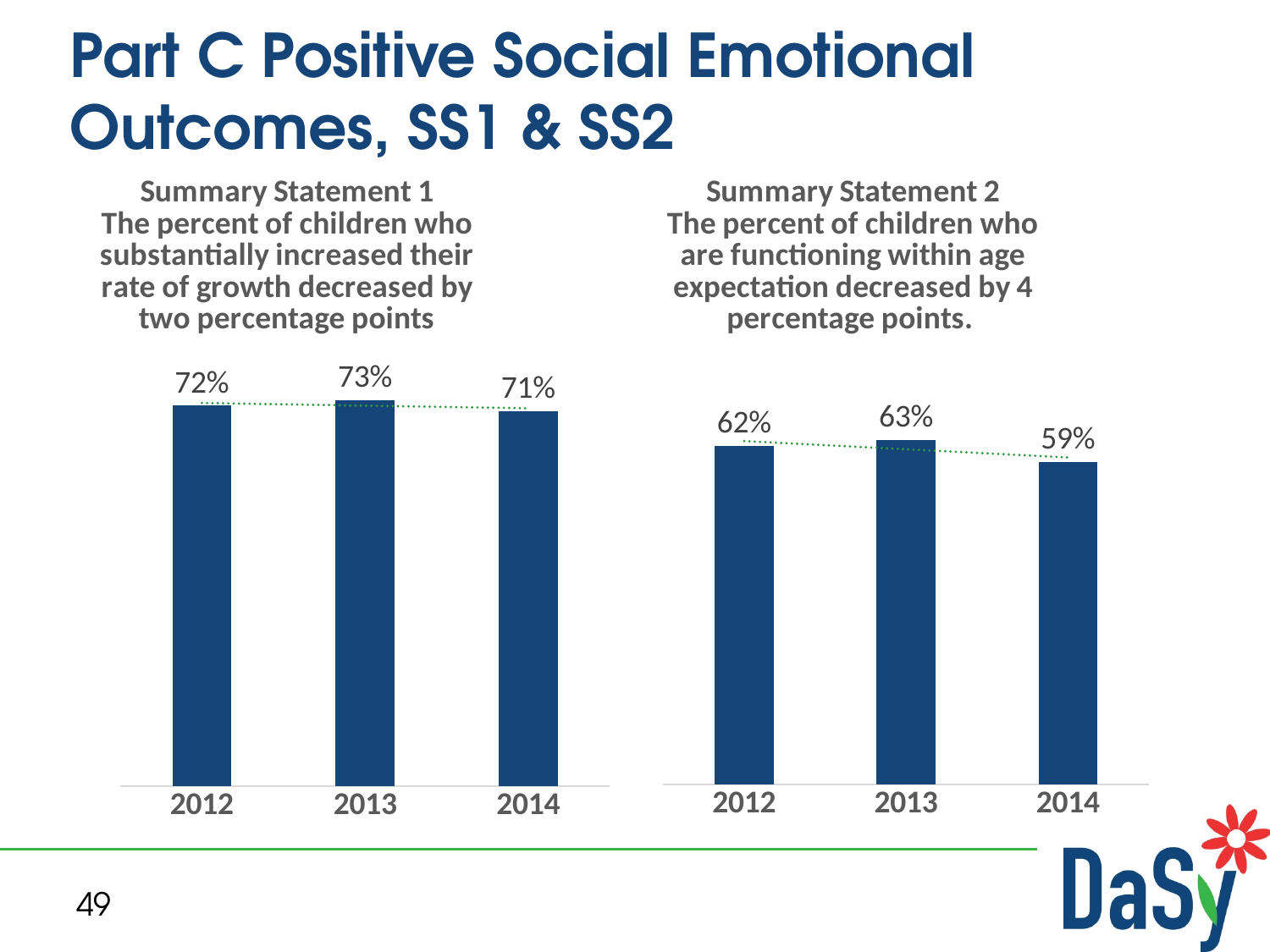

# Part C Positive Social Emotional Outcomes, SS1 & SS2

### Chart: Summary Statement 1
The percent of children who substantially increased their rate of growth decreased by two percentage points

| Category |  |
|---|---|
| 2012 | 0.72 |
| 2013 | 0.73 |
| 2014 | 0.71 |

### Chart: Summary Statement 2
The percent of children who are functioning within age expectation decreased by 4 percentage points.

| Category |  |
|---|---|
| 2012 | 0.62 |
| 2013 | 0.63 |
| 2014 | 0.59 |
49